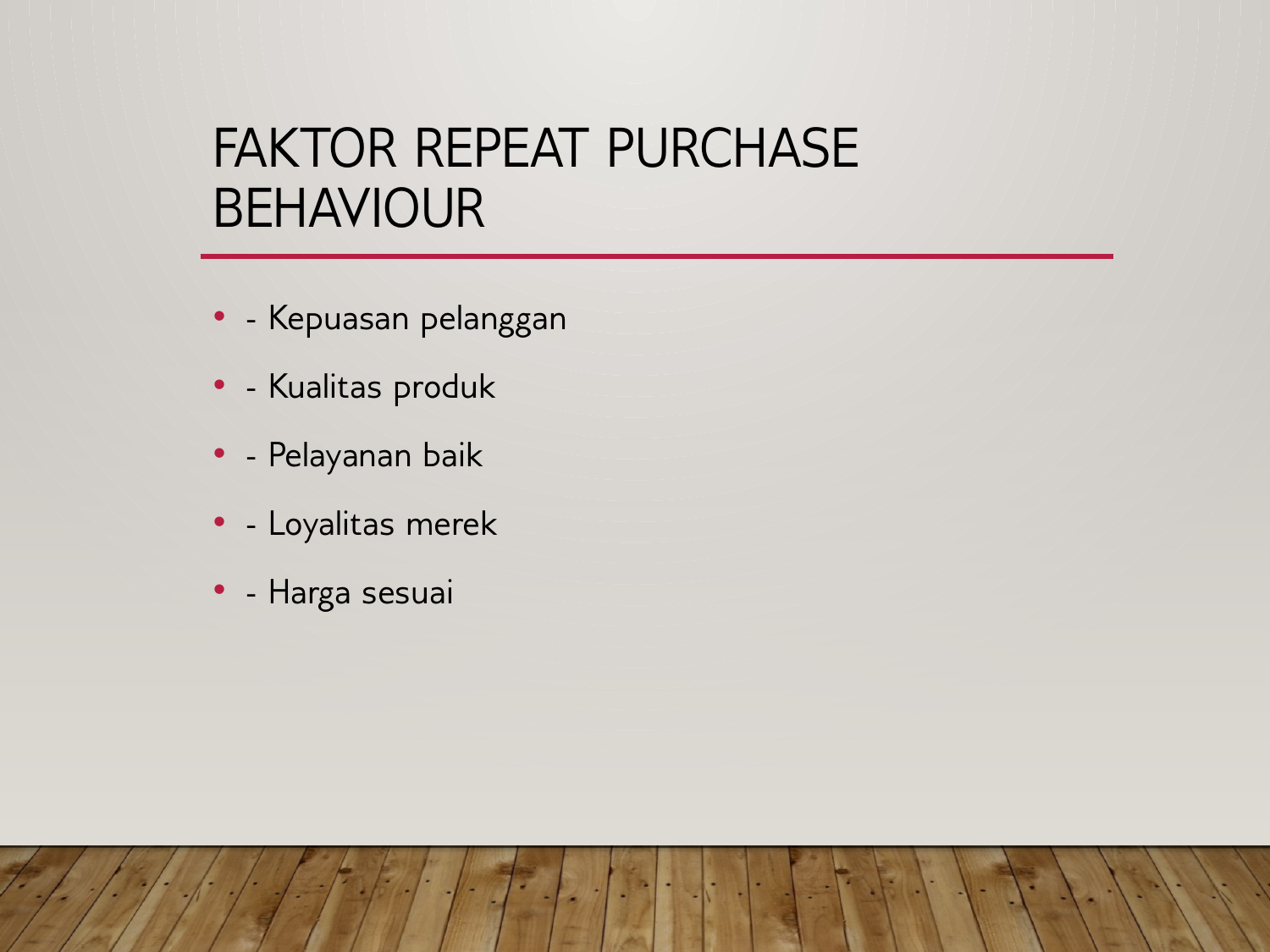

# Faktor Repeat Purchase Behaviour
- Kepuasan pelanggan
- Kualitas produk
- Pelayanan baik
- Loyalitas merek
- Harga sesuai